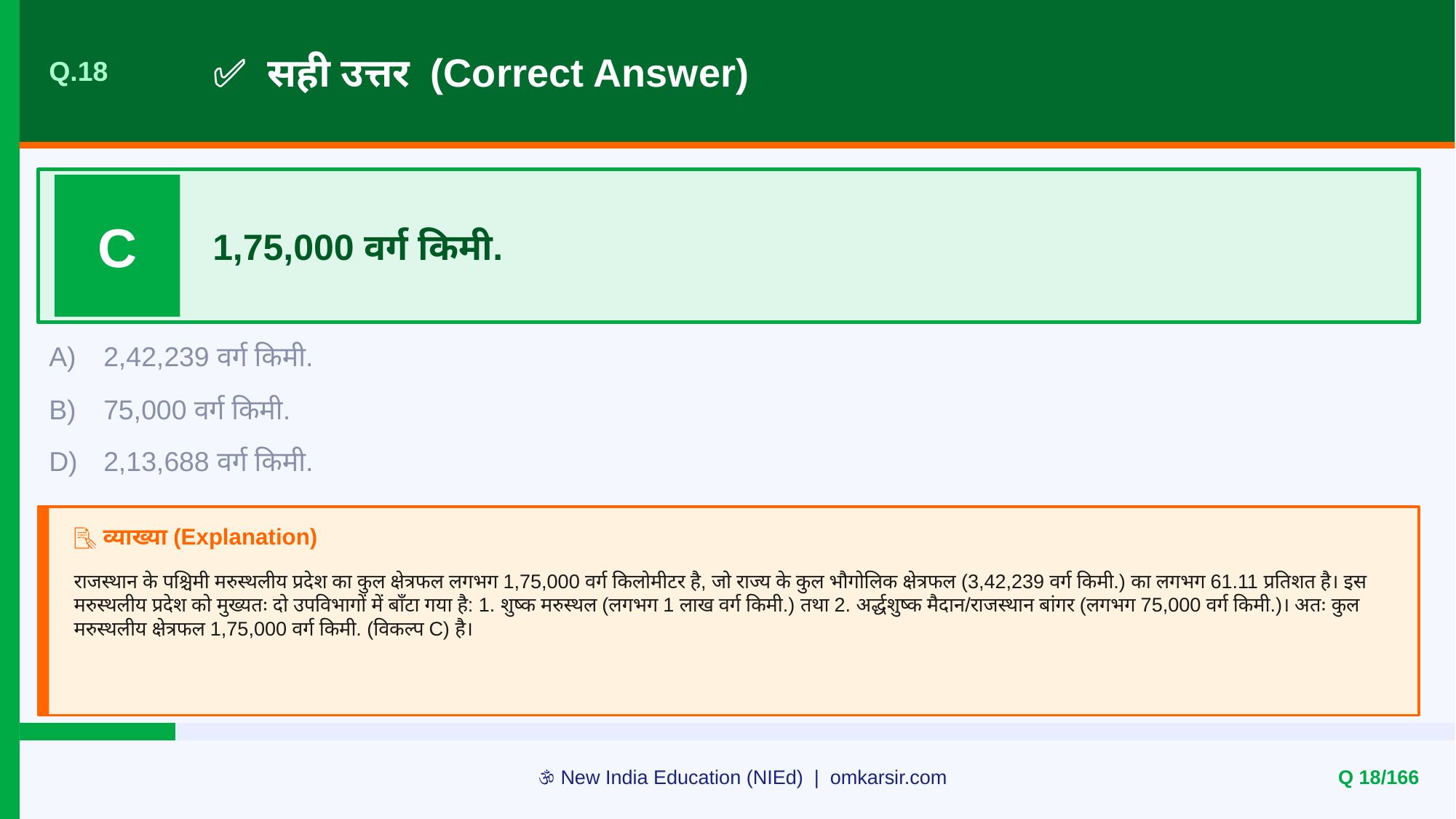

✅  सही उत्तर  (Correct Answer)
Q.18

C
1,75,000 वर्ग किमी.
A)
2,42,239 वर्ग किमी.
B)
75,000 वर्ग किमी.
D)
2,13,688 वर्ग किमी.

📝 व्याख्या (Explanation)
राजस्थान के पश्चिमी मरुस्थलीय प्रदेश का कुल क्षेत्रफल लगभग 1,75,000 वर्ग किलोमीटर है, जो राज्य के कुल भौगोलिक क्षेत्रफल (3,42,239 वर्ग किमी.) का लगभग 61.11 प्रतिशत है। इस मरुस्थलीय प्रदेश को मुख्यतः दो उपविभागों में बाँटा गया है: 1. शुष्क मरुस्थल (लगभग 1 लाख वर्ग किमी.) तथा 2. अर्द्धशुष्क मैदान/राजस्थान बांगर (लगभग 75,000 वर्ग किमी.)। अतः कुल मरुस्थलीय क्षेत्रफल 1,75,000 वर्ग किमी. (विकल्प C) है।

🕉️ New India Education (NIEd)  |  omkarsir.com
Q 18/166